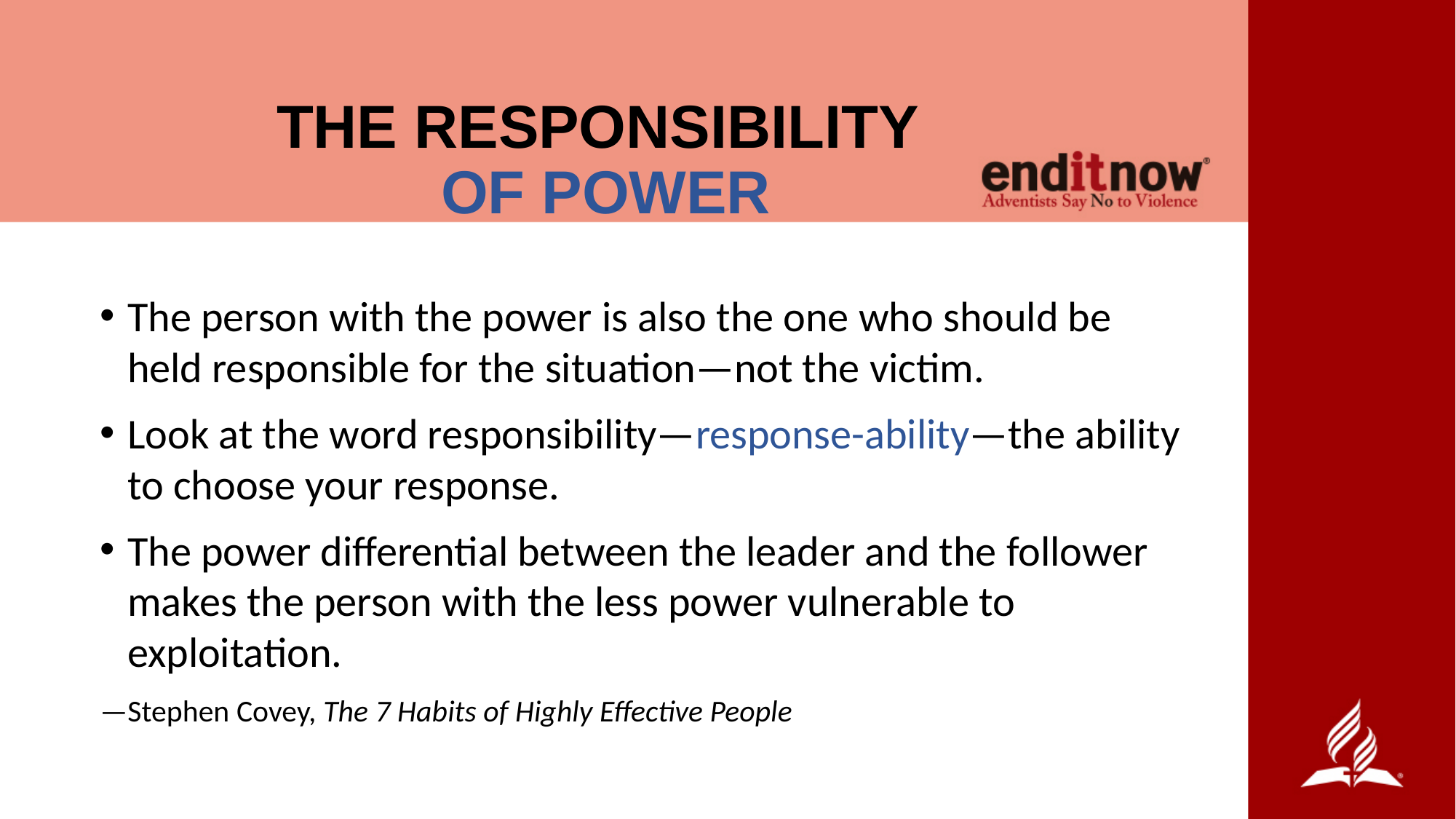

# THE RESPONSIBILITY OF POWER

The person with the power is also the one who should be held responsible for the situation—not the victim.
Look at the word responsibility—response-ability—the ability to choose your response.
The power differential between the leader and the follower makes the person with the less power vulnerable to exploitation.
—Stephen Covey, The 7 Habits of Highly Effective People